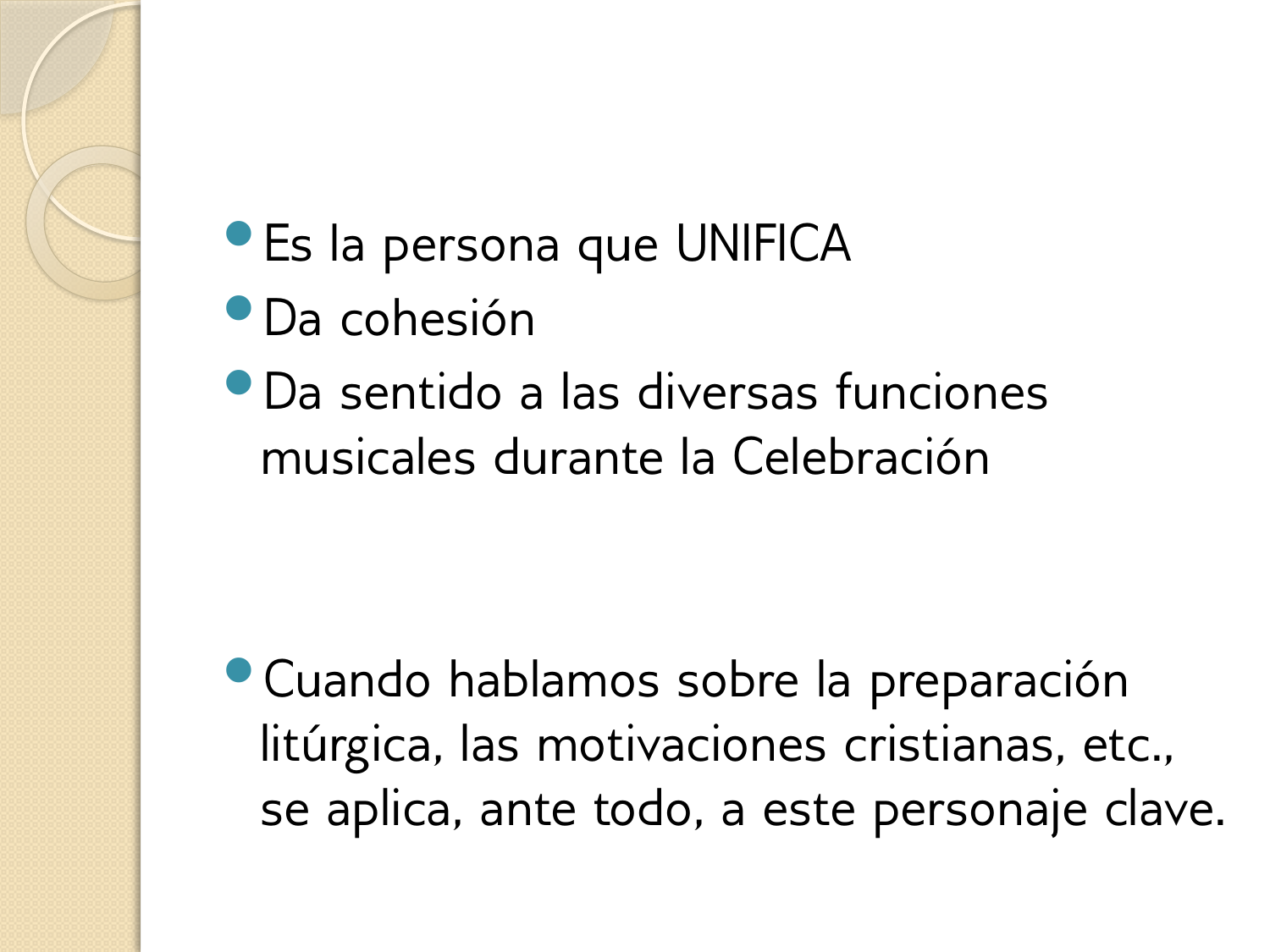

Es la persona que UNIFICA
Da cohesión
Da sentido a las diversas funciones musicales durante la Celebración

Cuando hablamos sobre la preparación litúrgica, las motivaciones cristianas, etc., se aplica, ante todo, a este personaje clave.